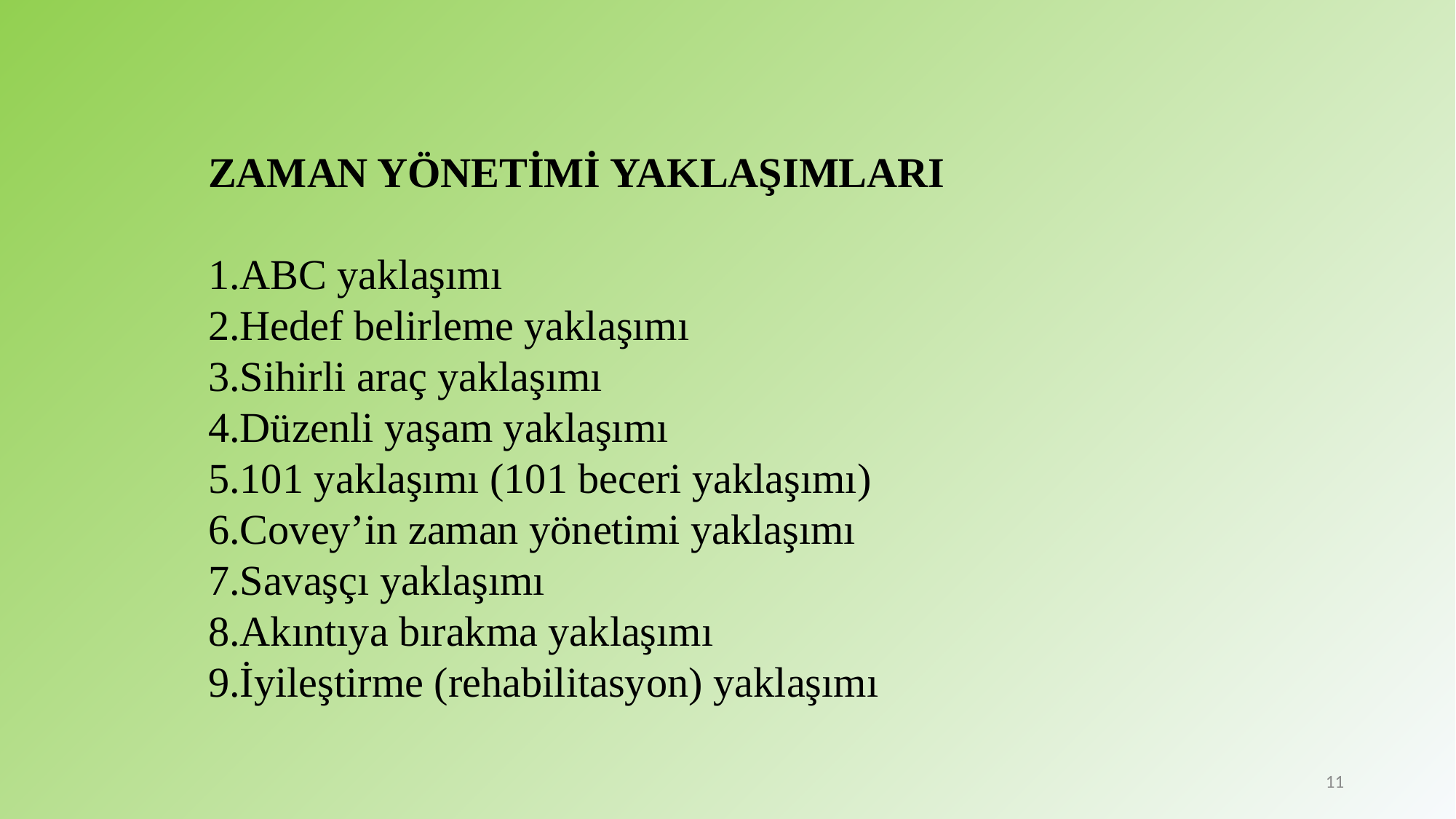

ZAMAN YÖNETİMİ YAKLAŞIMLARI

ABC yaklaşımı
Hedef belirleme yaklaşımı
Sihirli araç yaklaşımı
Düzenli yaşam yaklaşımı
101 yaklaşımı (101 beceri yaklaşımı)
Covey’in zaman yönetimi yaklaşımı
Savaşçı yaklaşımı
Akıntıya bırakma yaklaşımı
İyileştirme (rehabilitasyon) yaklaşımı
11